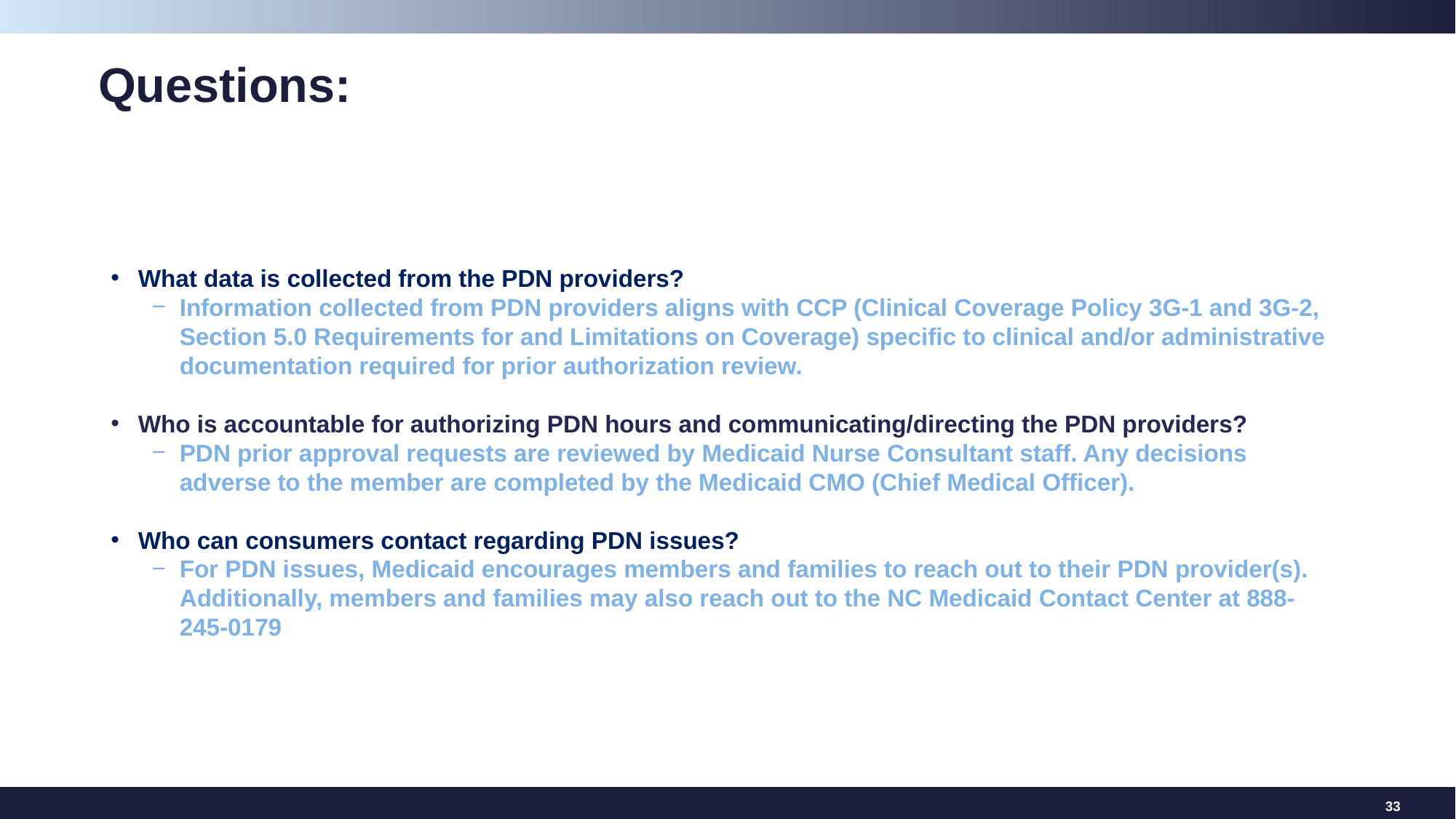

# Questions:

What data is collected from the PDN providers?
Information collected from PDN providers aligns with CCP (Clinical Coverage Policy 3G-1 and 3G-2, Section 5.0 Requirements for and Limitations on Coverage) specific to clinical and/or administrative documentation required for prior authorization review.

Who is accountable for authorizing PDN hours and communicating/directing the PDN providers?
PDN prior approval requests are reviewed by Medicaid Nurse Consultant staff. Any decisions adverse to the member are completed by the Medicaid CMO (Chief Medical Officer).

Who can consumers contact regarding PDN issues?
For PDN issues, Medicaid encourages members and families to reach out to their PDN provider(s). Additionally, members and families may also reach out to the NC Medicaid Contact Center at 888-245-0179

33